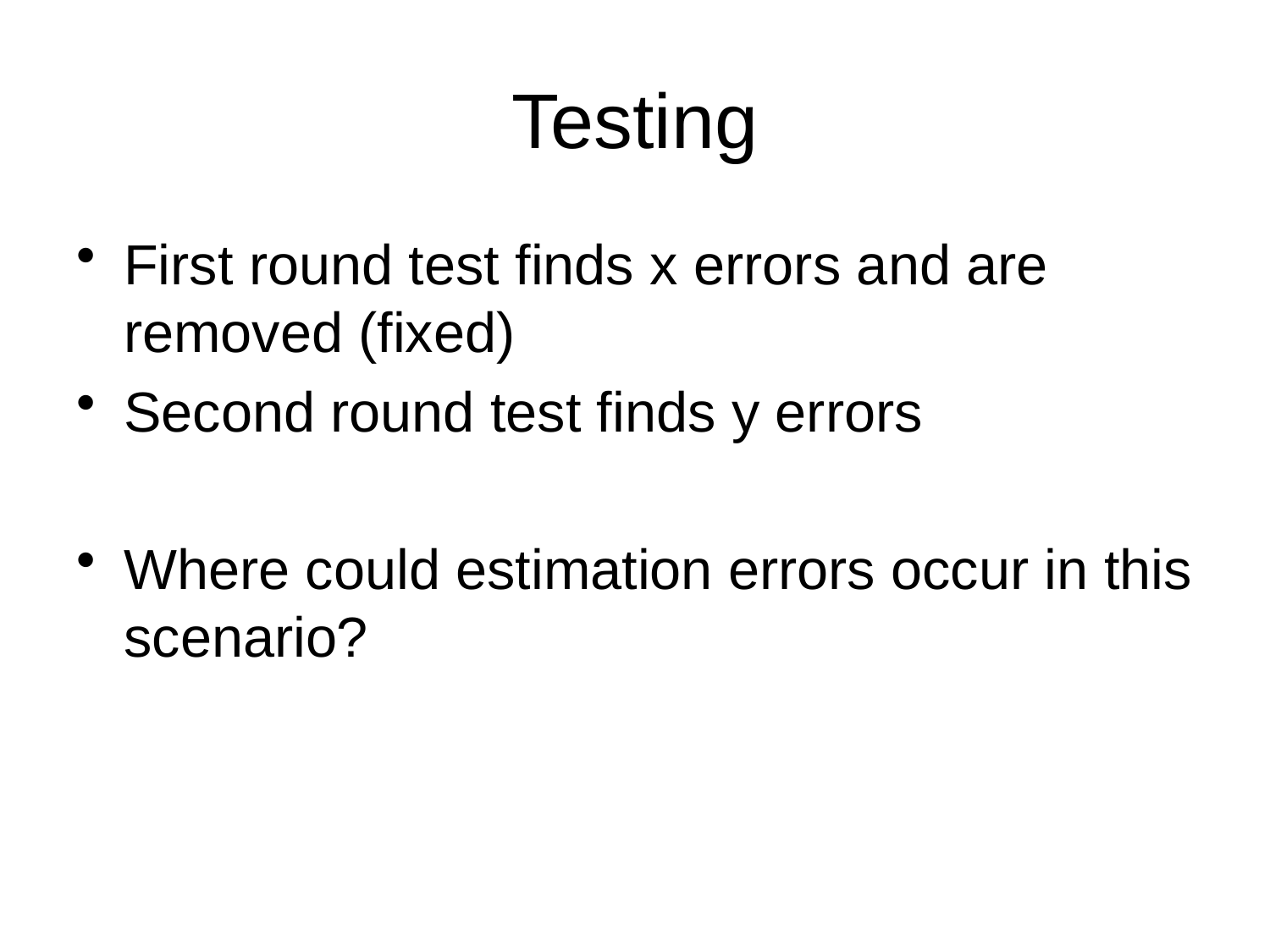

# Testing
First round test finds x errors and are removed (fixed)
Second round test finds y errors

Where could estimation errors occur in this scenario?